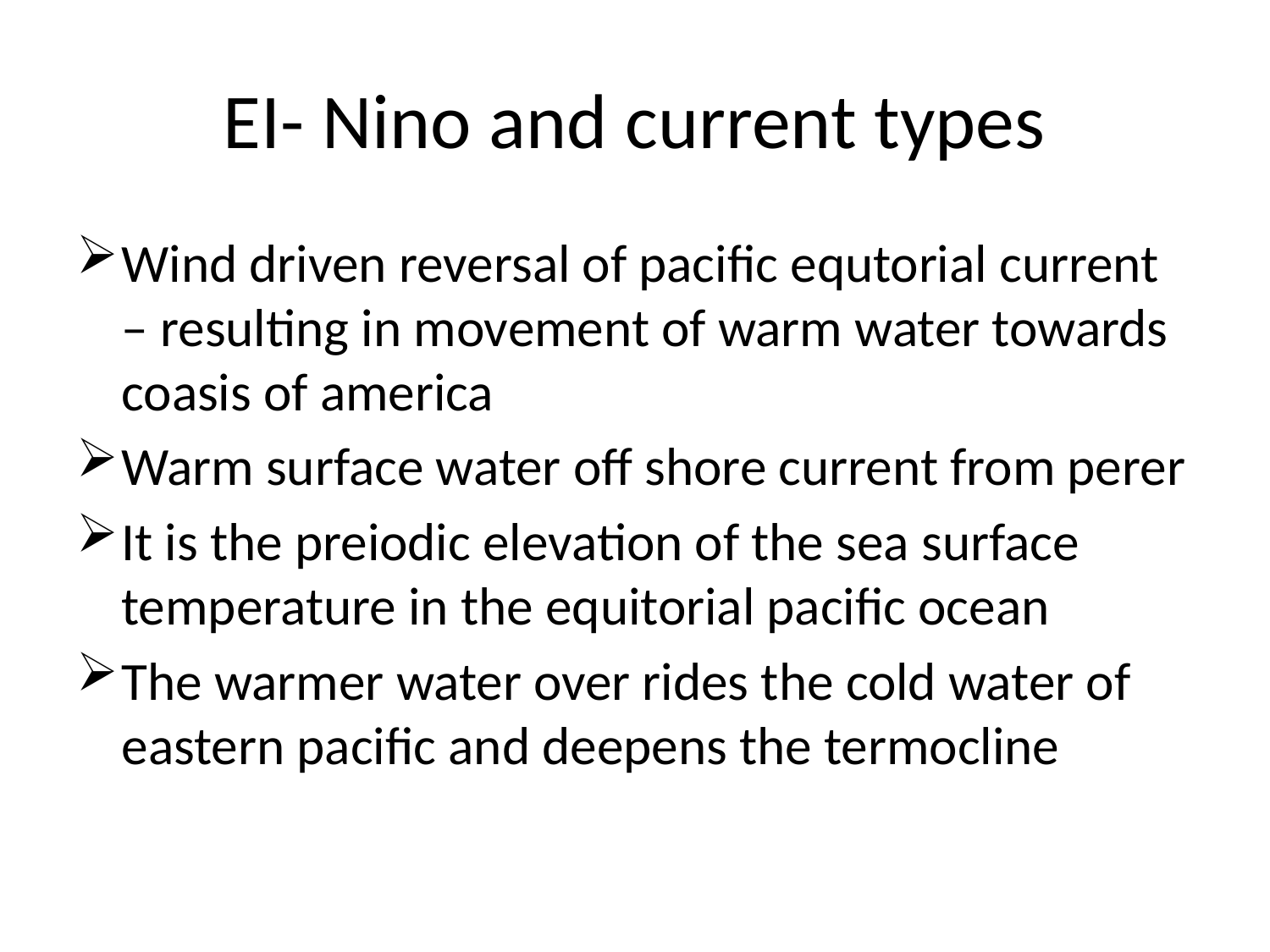

# EI- Nino and current types
Wind driven reversal of pacific equtorial current – resulting in movement of warm water towards coasis of america
Warm surface water off shore current from perer
It is the preiodic elevation of the sea surface temperature in the equitorial pacific ocean
The warmer water over rides the cold water of eastern pacific and deepens the termocline